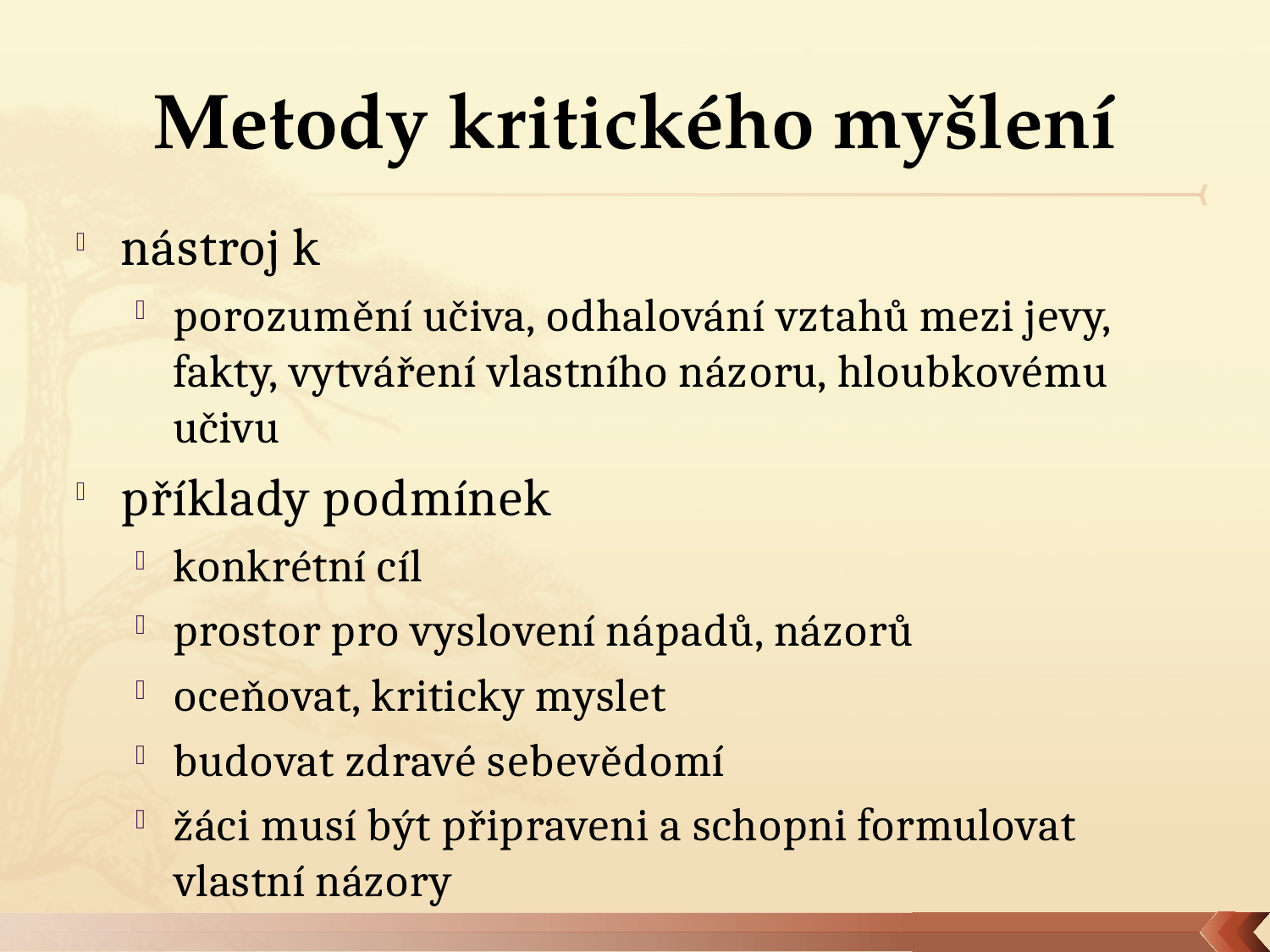

# Metody kritického myšlení
nástroj k
porozumění učiva, odhalování vztahů mezi jevy, fakty, vytváření vlastního názoru, hloubkovému učivu
příklady podmínek
konkrétní cíl
prostor pro vyslovení nápadů, názorů
oceňovat, kriticky myslet
budovat zdravé sebevědomí
žáci musí být připraveni a schopni formulovat vlastní názory